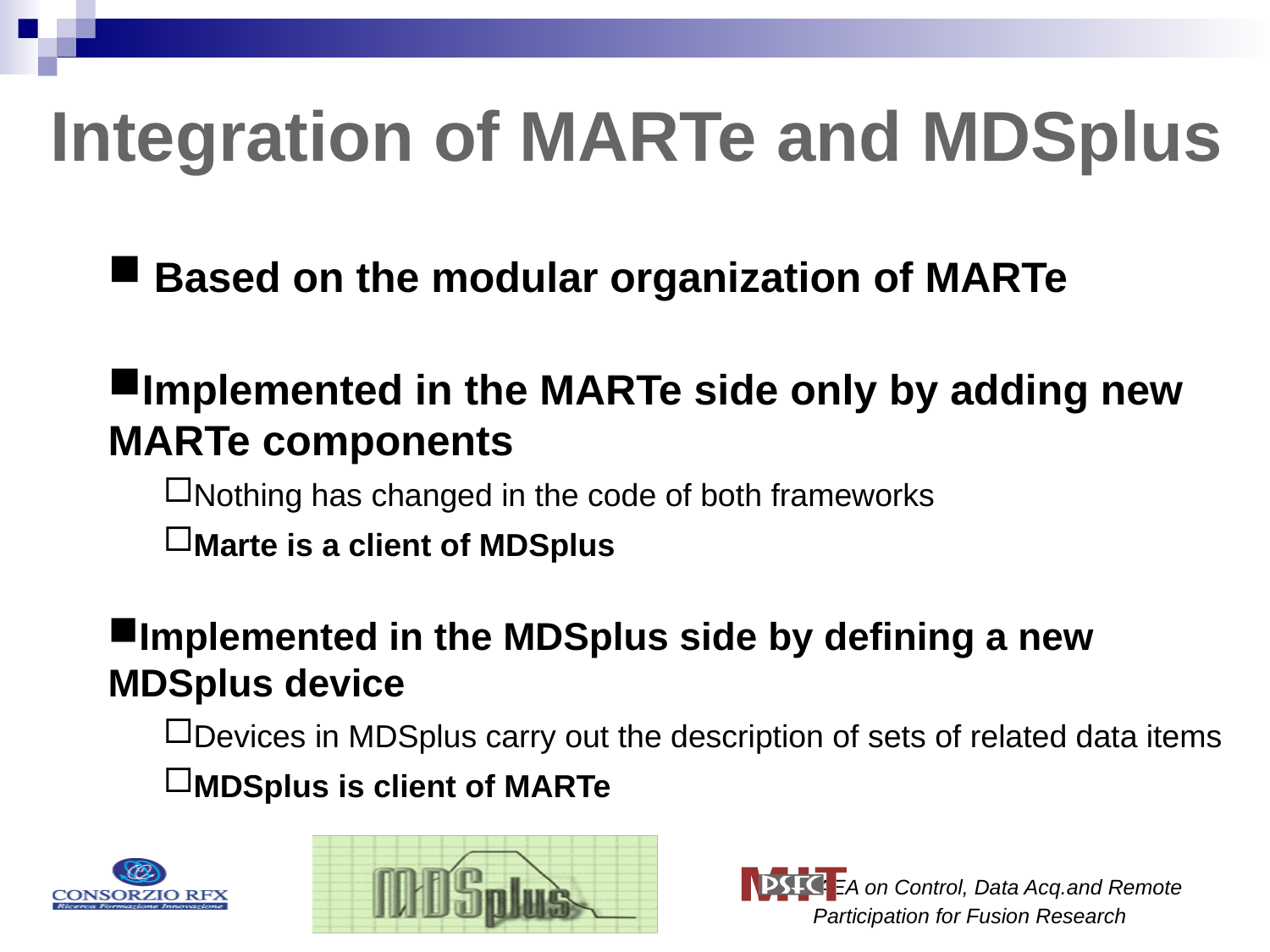

Integration of MARTe and MDSplus
 Based on the modular organization of MARTe
Implemented in the MARTe side only by adding new MARTe components
Nothing has changed in the code of both frameworks
Marte is a client of MDSplus
Implemented in the MDSplus side by defining a new MDSplus device
Devices in MDSplus carry out the description of sets of related data items
MDSplus is client of MARTe